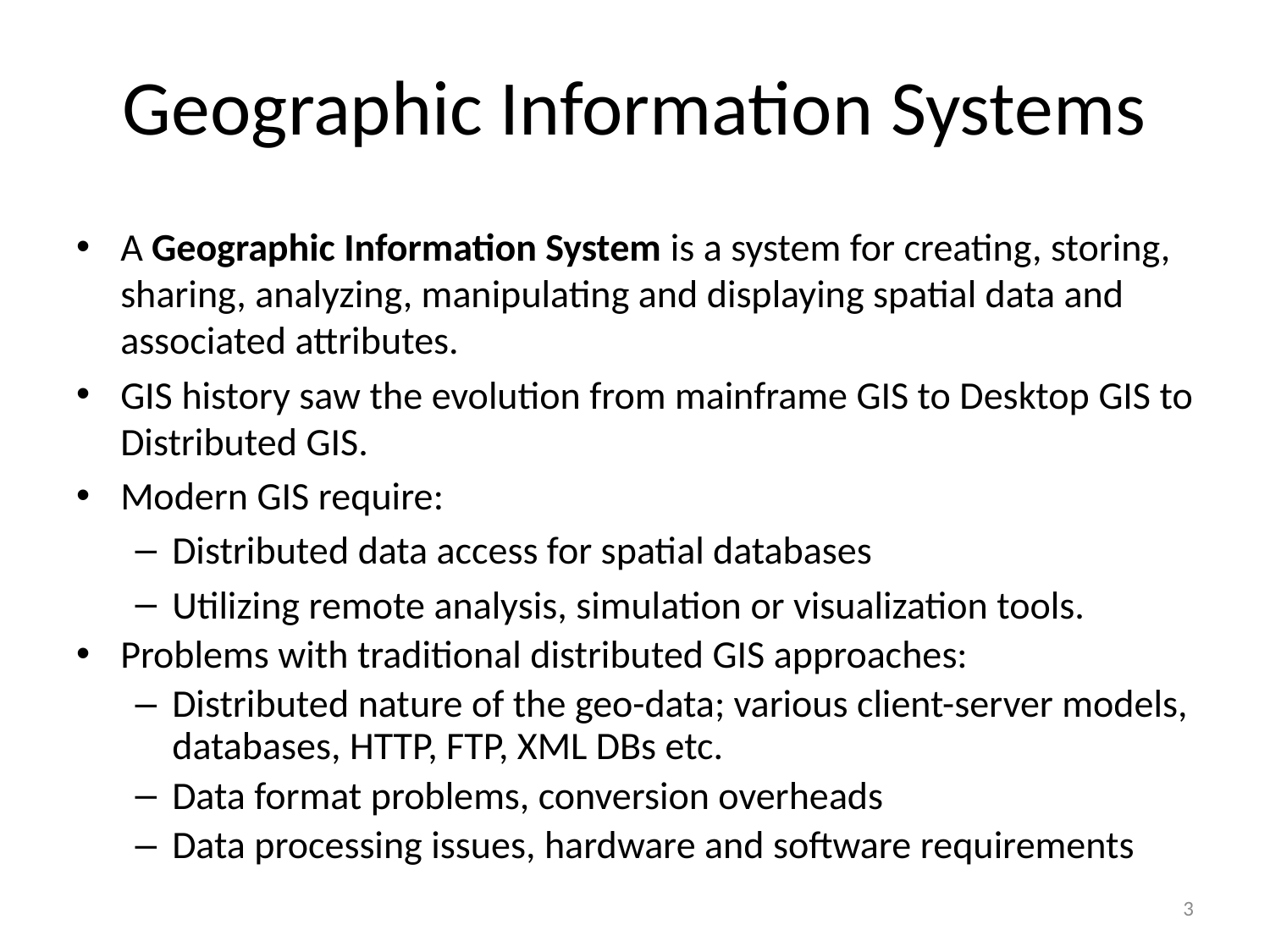

# Geographic Information Systems
A Geographic Information System is a system for creating, storing, sharing, analyzing, manipulating and displaying spatial data and associated attributes.
GIS history saw the evolution from mainframe GIS to Desktop GIS to Distributed GIS.
Modern GIS require:
Distributed data access for spatial databases
Utilizing remote analysis, simulation or visualization tools.
Problems with traditional distributed GIS approaches:
Distributed nature of the geo-data; various client-server models, databases, HTTP, FTP, XML DBs etc.
Data format problems, conversion overheads
Data processing issues, hardware and software requirements

3